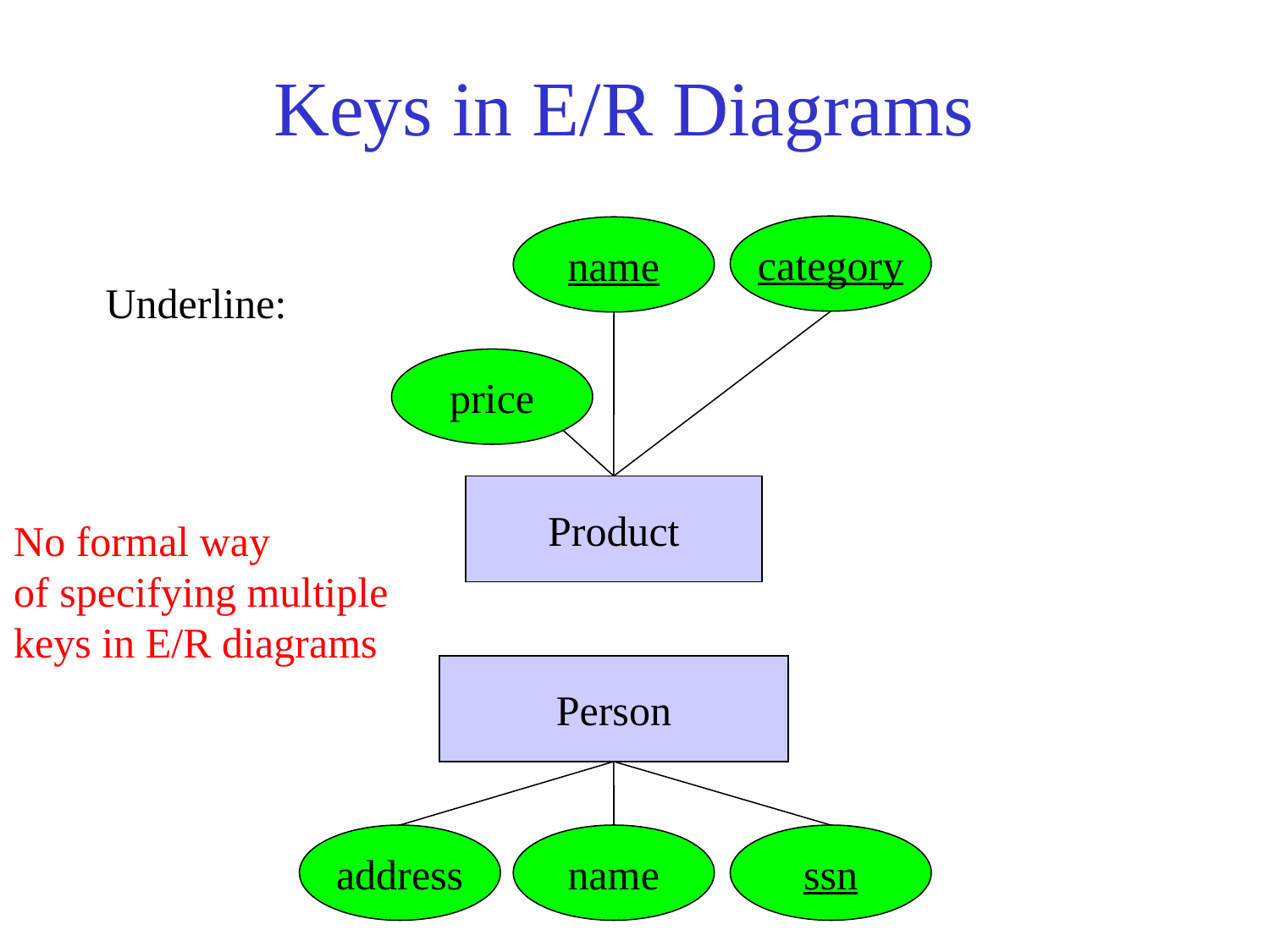

# Keys in E/R Diagrams
category
name
Underline:
price
Product
No formal way
of specifying multiple
keys in E/R diagrams
Person
address
name
ssn